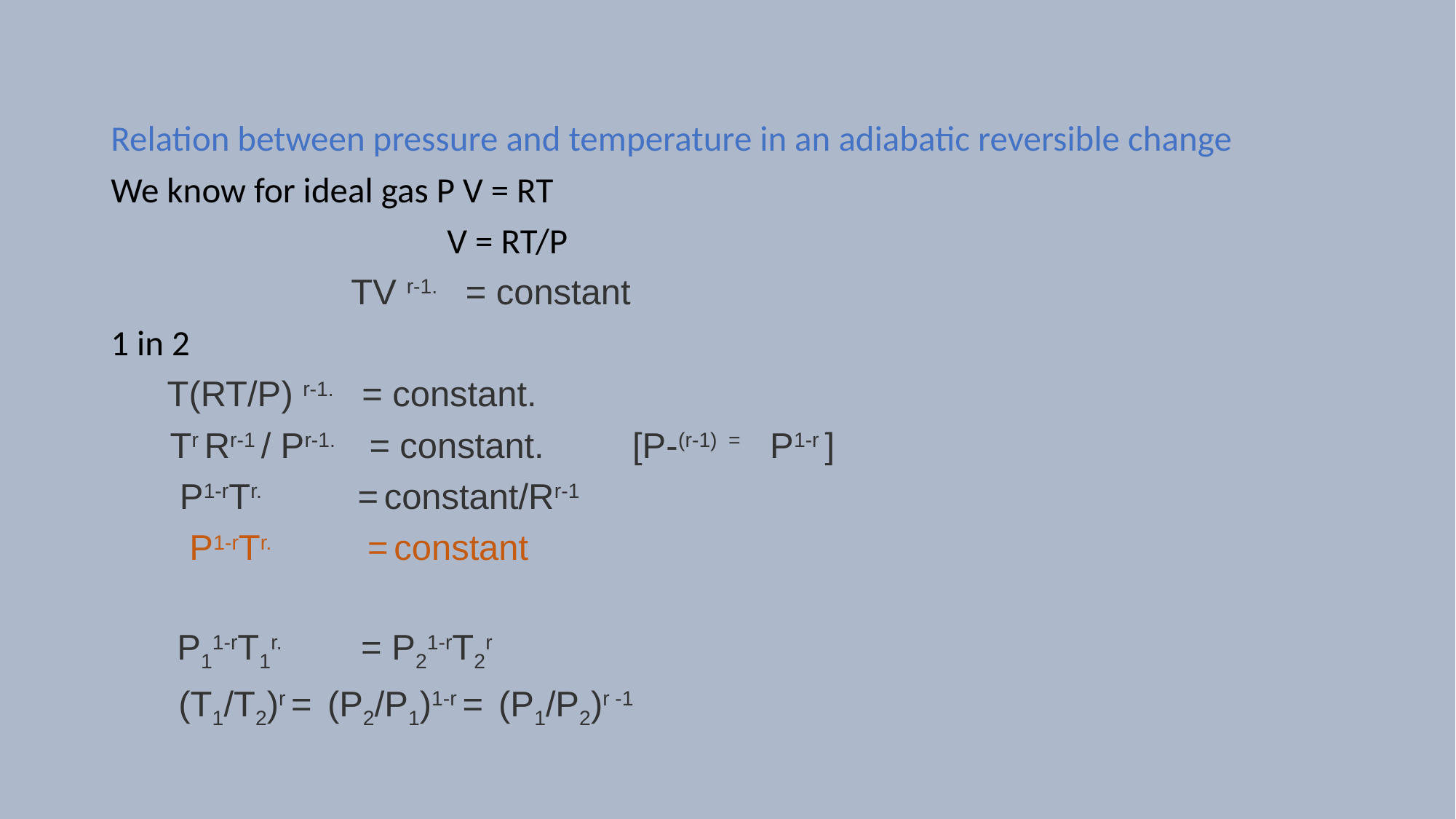

Relation between pressure and temperature in an adiabatic reversible change
We know for ideal gas P V = RT
                                          V = RT/P
                              TV r-1.     = constant
1 in 2
       T(RT/P) r-1.     = constant.
      Tr Rr-1 / Pr-1.      = constant.         [P-(r-1)  =   P1-r ]
       P1-rTr.                 = constant/Rr-1
        P1-rTr.                 = constant

        P11-rT1r.              = P21-rT2r
            (T1/T2)r =  (P2/P1)1-r =  (P1/P2)r -1